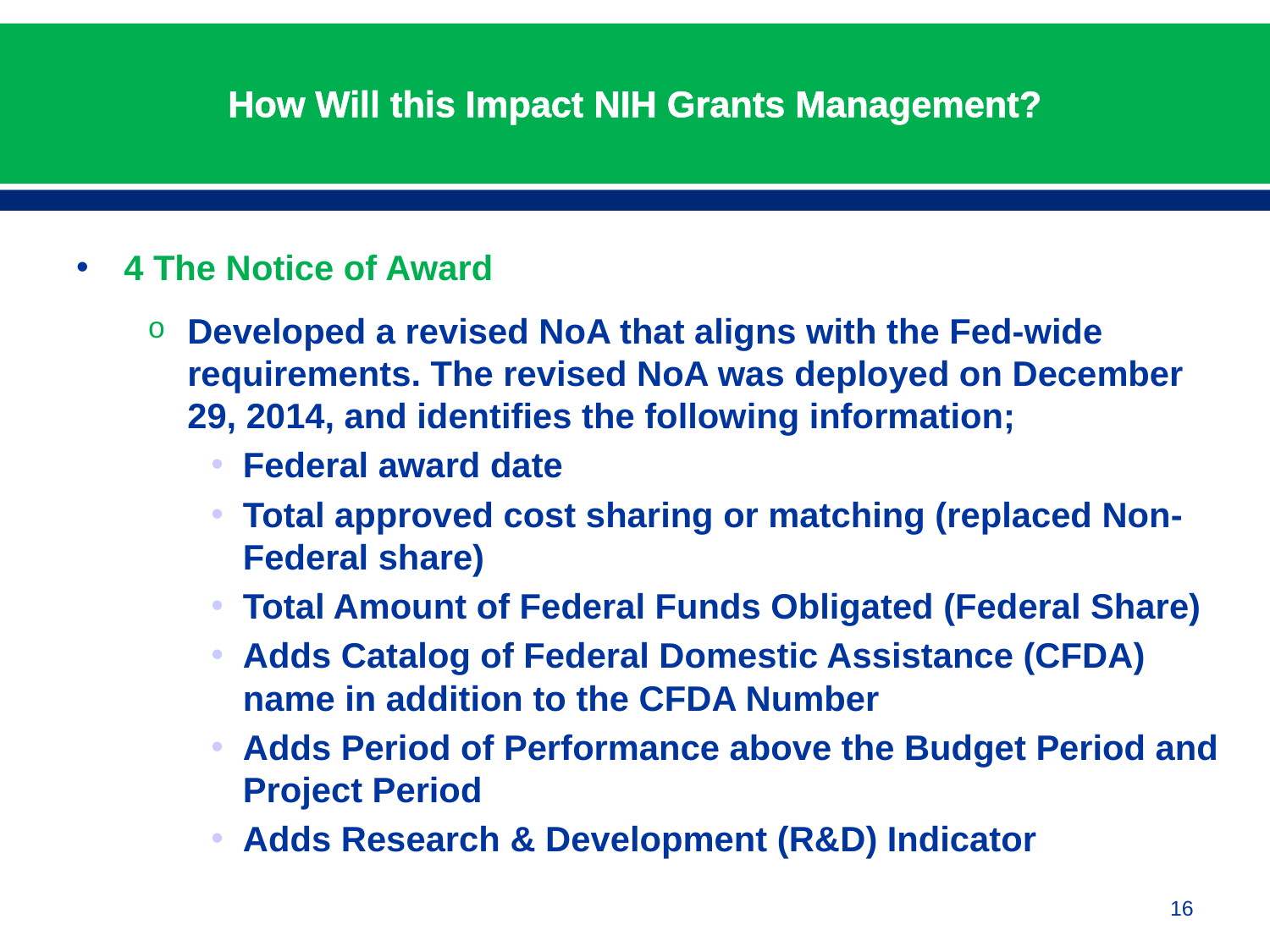

# How Will this Impact NIH Grants Management?
4 The Notice of Award
Developed a revised NoA that aligns with the Fed-wide requirements. The revised NoA was deployed on December 29, 2014, and identifies the following information;
Federal award date
Total approved cost sharing or matching (replaced Non-Federal share)
Total Amount of Federal Funds Obligated (Federal Share)
Adds Catalog of Federal Domestic Assistance (CFDA) name in addition to the CFDA Number
Adds Period of Performance above the Budget Period and Project Period
Adds Research & Development (R&D) Indicator

16